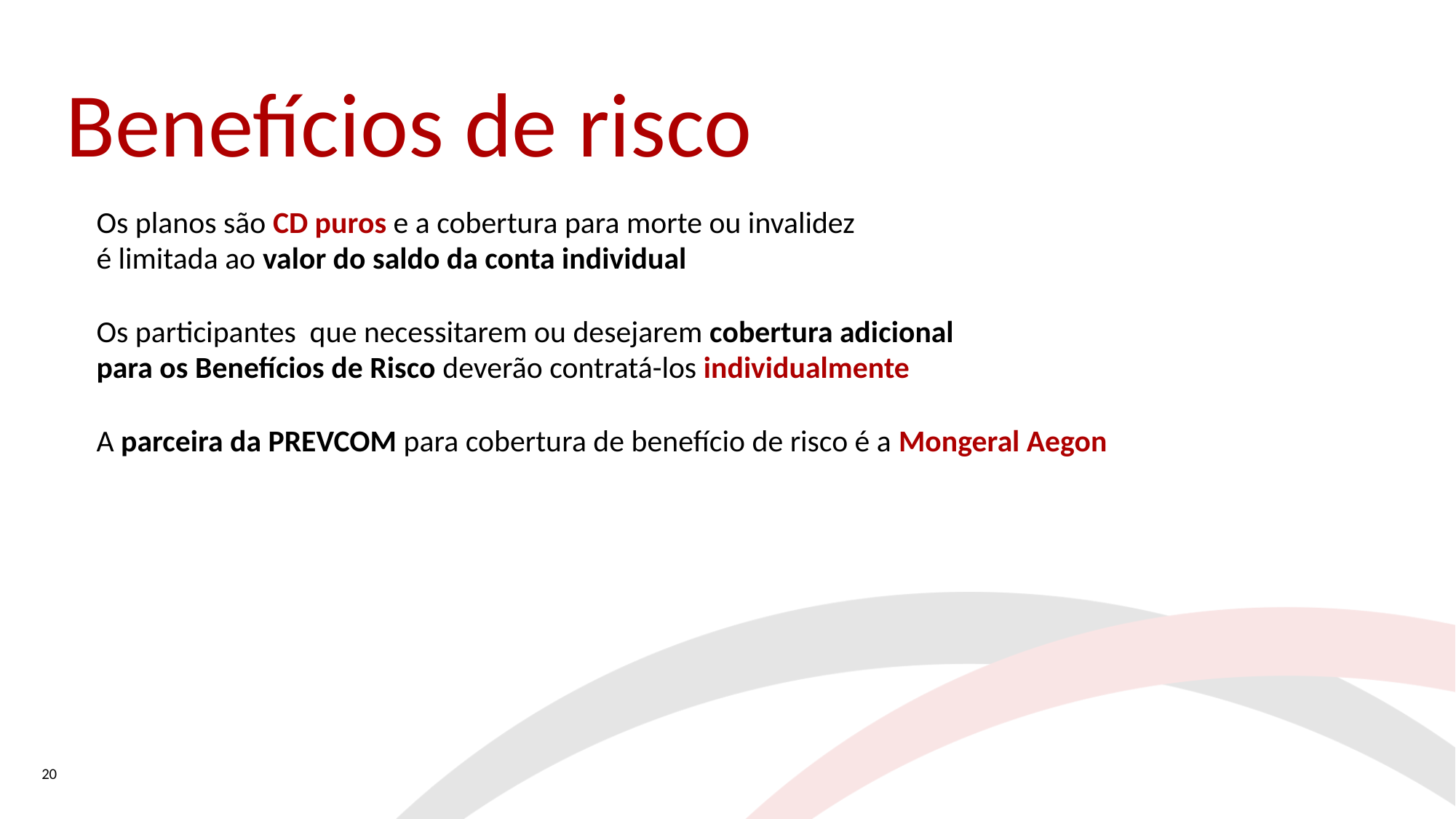

|

Benefícios de risco
Os planos são CD puros e a cobertura para morte ou invalidez
é limitada ao valor do saldo da conta individual

Os participantes  que necessitarem ou desejarem cobertura adicional
para os Benefícios de Risco deverão contratá-los individualmente

A parceira da PREVCOM para cobertura de benefício de risco é a Mongeral Aegon
20